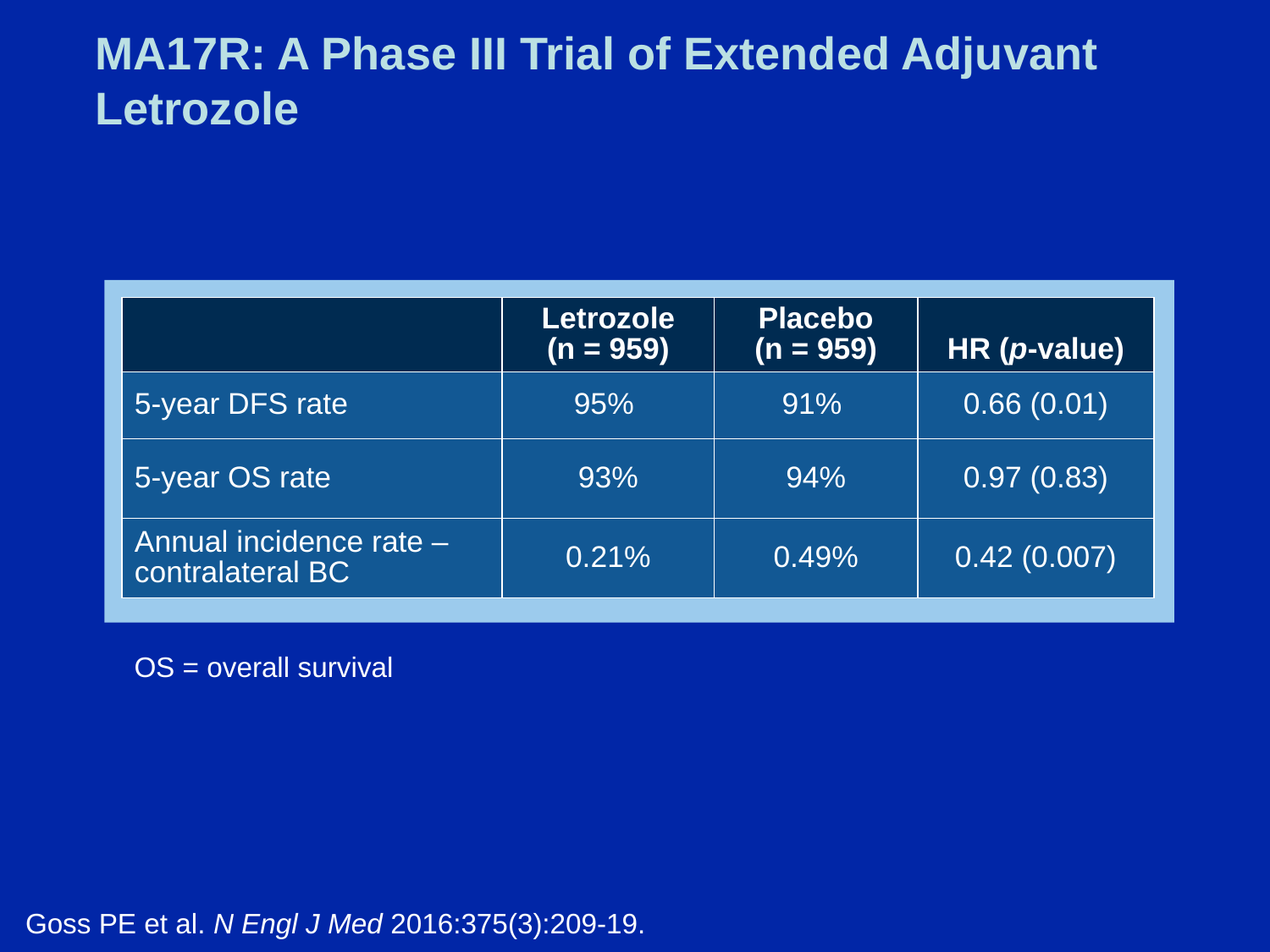

# MA17R: A Phase III Trial of Extended Adjuvant Letrozole

|  | Letrozole (n = 959) | Placebo (n = 959) | HR (p-value) |
| --- | --- | --- | --- |
| 5-year DFS rate | 95% | 91% | 0.66 (0.01) |
| 5-year OS rate | 93% | 94% | 0.97 (0.83) |
| Annual incidence rate –contralateral BC | 0.21% | 0.49% | 0.42 (0.007) |
OS = overall survival
Goss PE et al. N Engl J Med 2016:375(3):209-19.